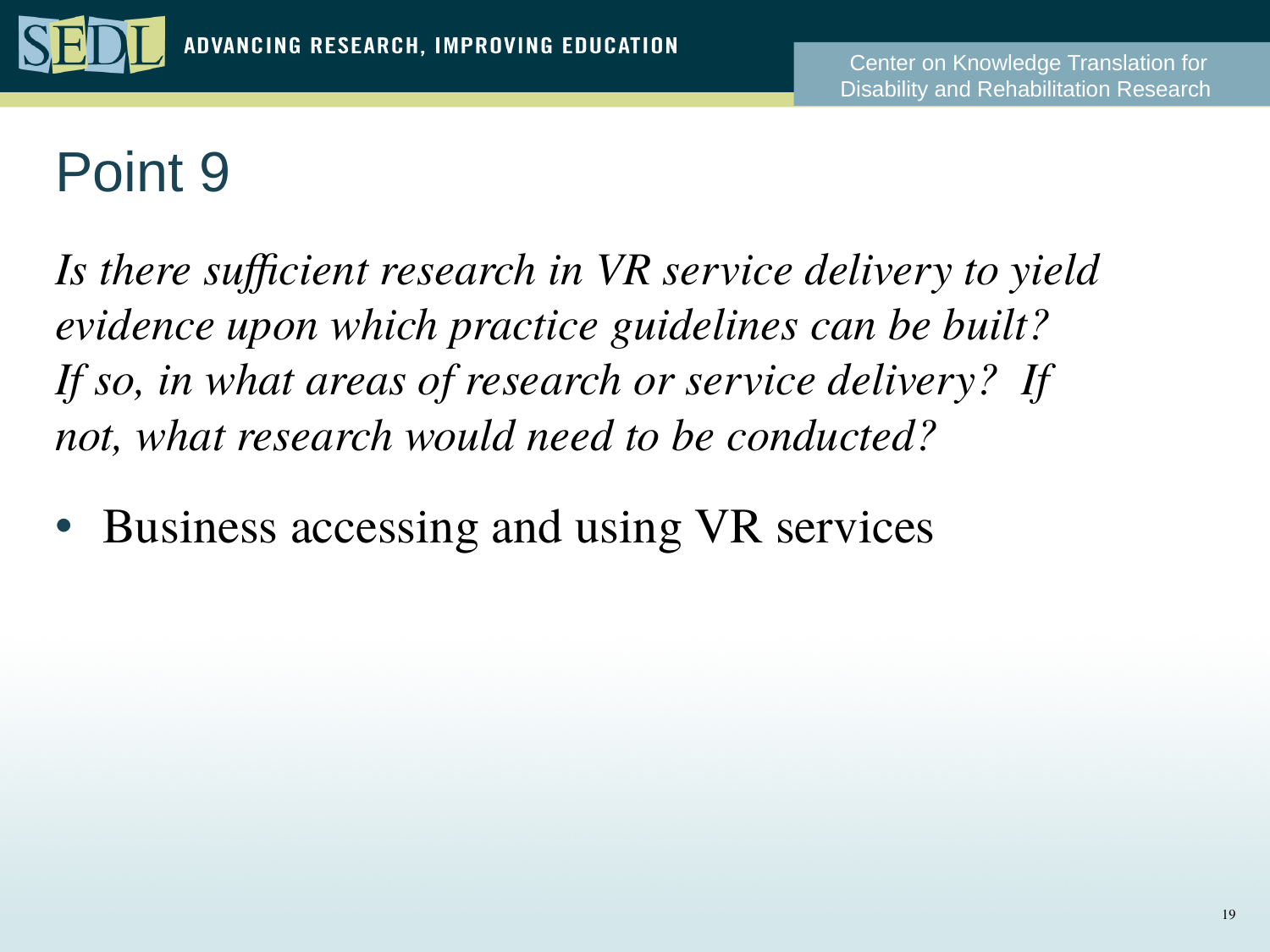

# Point 9
Is there sufficient research in VR service delivery to yield evidence upon which practice guidelines can be built?   If so, in what areas of research or service delivery?  If not, what research would need to be conducted?

Business accessing and using VR services

19